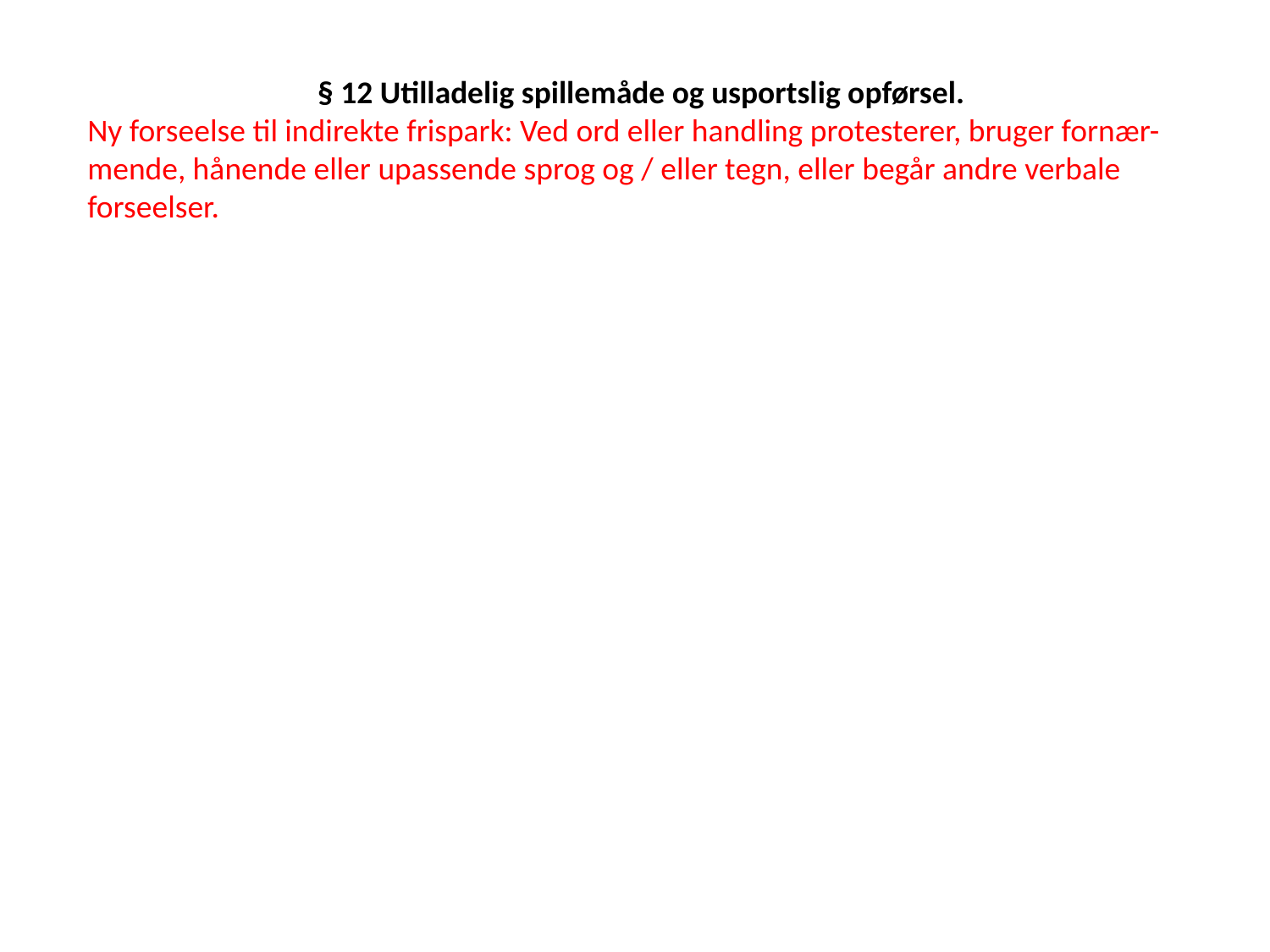

§ 12 Utilladelig spillemåde og usportslig opførsel.
Ny forseelse til indirekte frispark: Ved ord eller handling protesterer, bruger fornær-mende, hånende eller upassende sprog og / eller tegn, eller begår andre verbale forseelser.